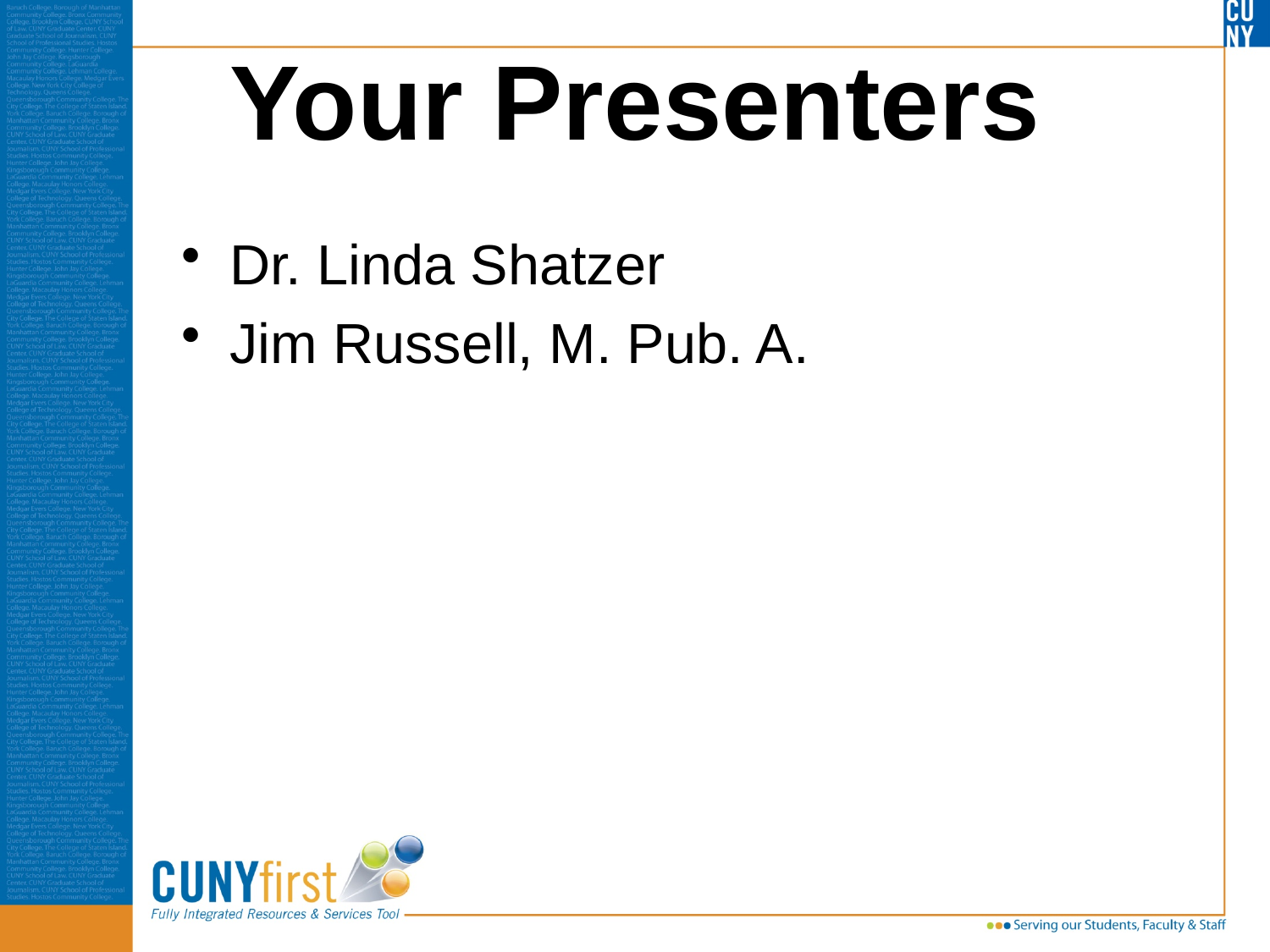

# Your Presenters
Dr. Linda Shatzer
Jim Russell, M. Pub. A.